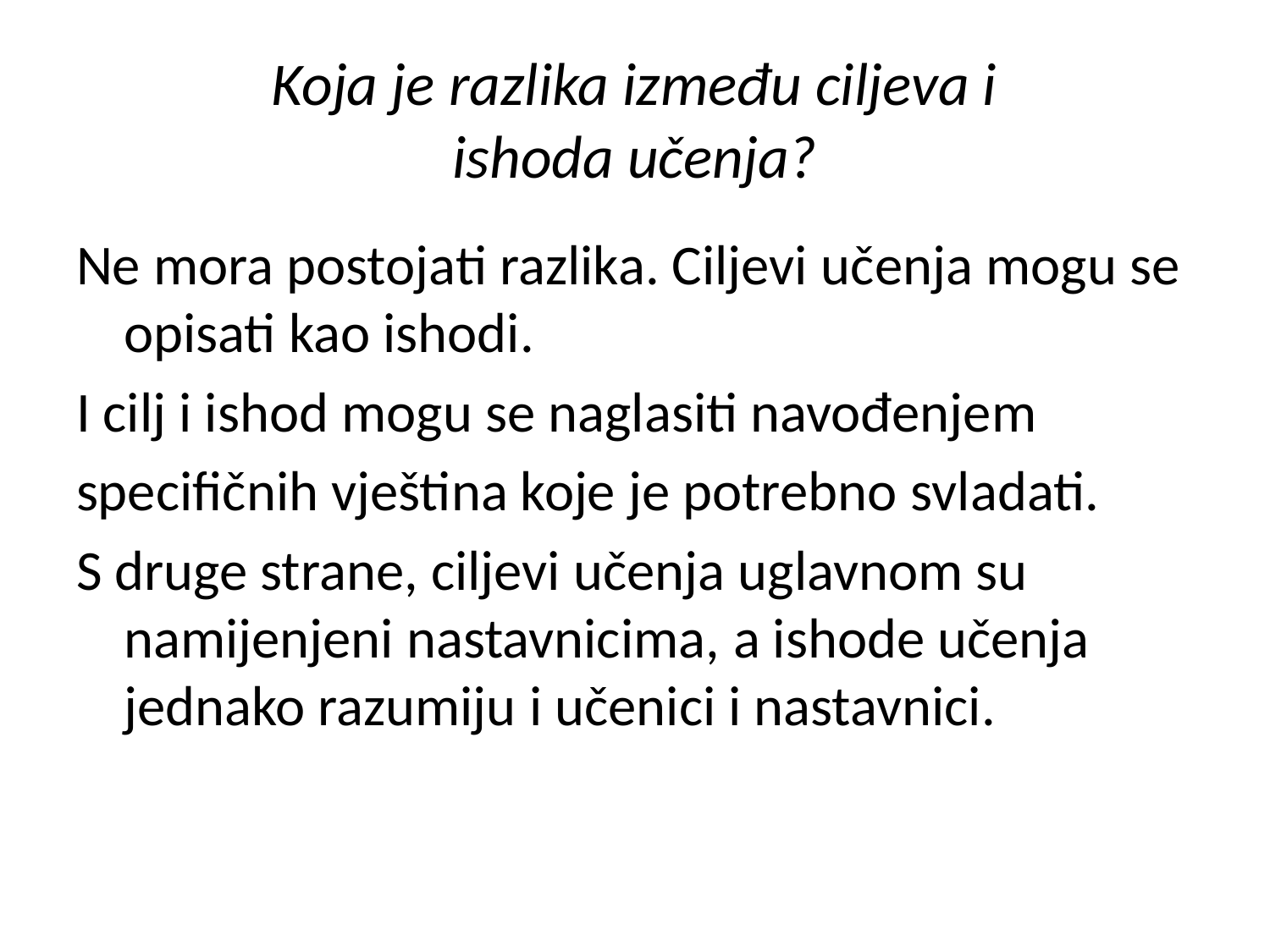

# Koja je razlika između ciljeva i ishoda učenja?
Ne mora postojati razlika. Ciljevi učenja mogu se opisati kao ishodi.
I cilj i ishod mogu se naglasiti navođenjem
specifičnih vještina koje je potrebno svladati.
S druge strane, ciljevi učenja uglavnom su namijenjeni nastavnicima, a ishode učenja jednako razumiju i učenici i nastavnici.